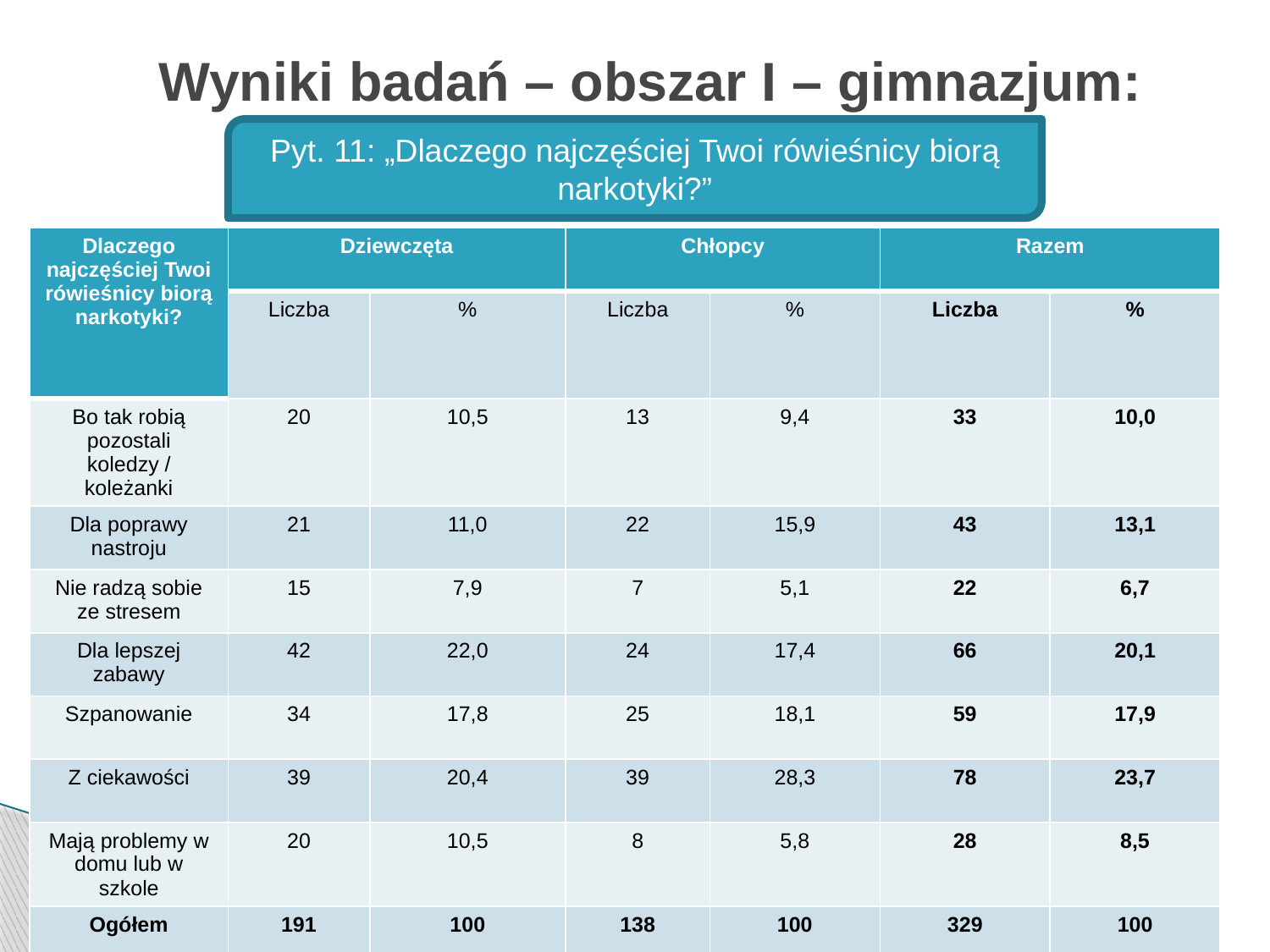

# Wyniki badań – obszar I – gimnazjum:
Pyt. 11: „Dlaczego najczęściej Twoi rówieśnicy biorą narkotyki?”

| Dlaczego najczęściej Twoi rówieśnicy biorą narkotyki? | Dziewczęta |  | Chłopcy |  | Razem |  |
| --- | --- | --- | --- | --- | --- | --- |
|  | Liczba | % | Liczba | % | Liczba | % |
| Bo tak robią pozostali koledzy / koleżanki | 20 | 10,5 | 13 | 9,4 | 33 | 10,0 |
| Dla poprawy nastroju | 21 | 11,0 | 22 | 15,9 | 43 | 13,1 |
| Nie radzą sobie ze stresem | 15 | 7,9 | 7 | 5,1 | 22 | 6,7 |
| Dla lepszej zabawy | 42 | 22,0 | 24 | 17,4 | 66 | 20,1 |
| Szpanowanie | 34 | 17,8 | 25 | 18,1 | 59 | 17,9 |
| Z ciekawości | 39 | 20,4 | 39 | 28,3 | 78 | 23,7 |
| Mają problemy w domu lub w szkole | 20 | 10,5 | 8 | 5,8 | 28 | 8,5 |
| Ogółem | 191 | 100 | 138 | 100 | 329 | 100 |